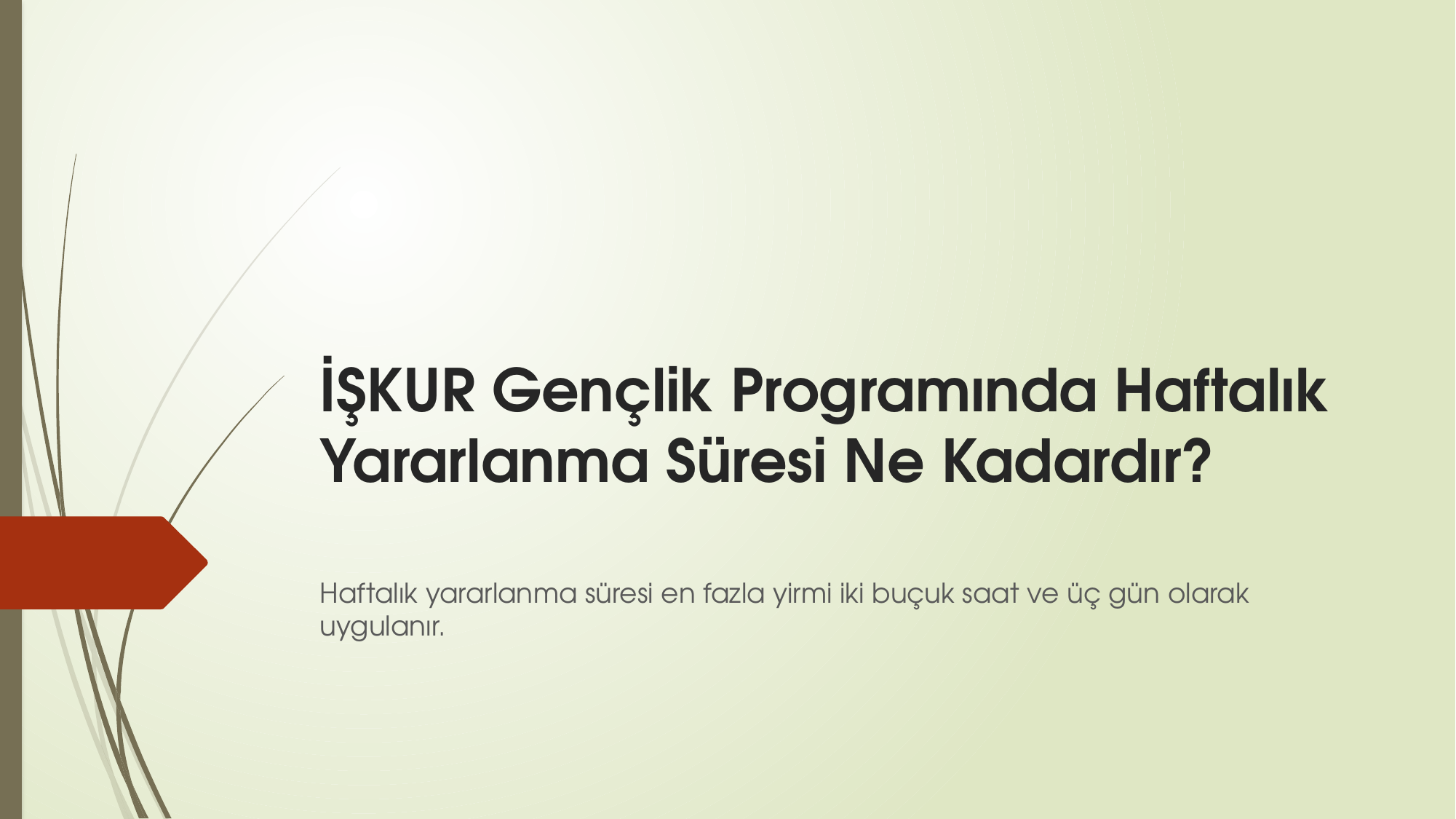

# İŞKUR Gençlik Programında Haftalık Yararlanma Süresi Ne Kadardır?
Haftalık yararlanma süresi en fazla yirmi iki buçuk saat ve üç gün olarak uygulanır.